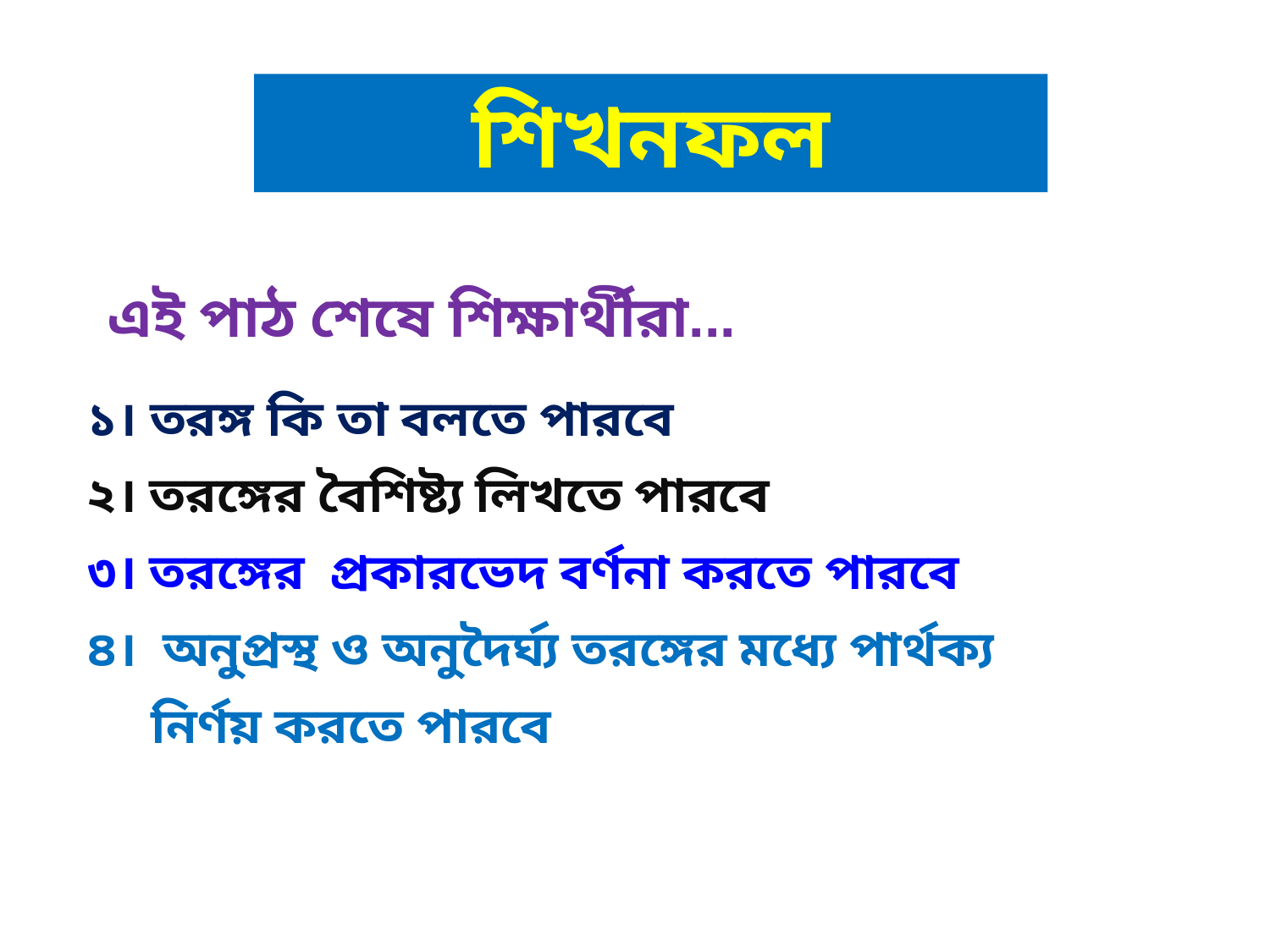

শিখনফল
এই পাঠ শেষে শিক্ষার্থীরা...
১। তরঙ্গ কি তা বলতে পারবে
২। তরঙ্গের বৈশিষ্ট্য লিখতে পারবে
৩। তরঙ্গের  প্রকারভেদ বর্ণনা করতে পারবে
৪।  অনুপ্রস্থ ও অনুদৈর্ঘ্য তরঙ্গের মধ্যে পার্থক্য
     নির্ণয় করতে পারবে